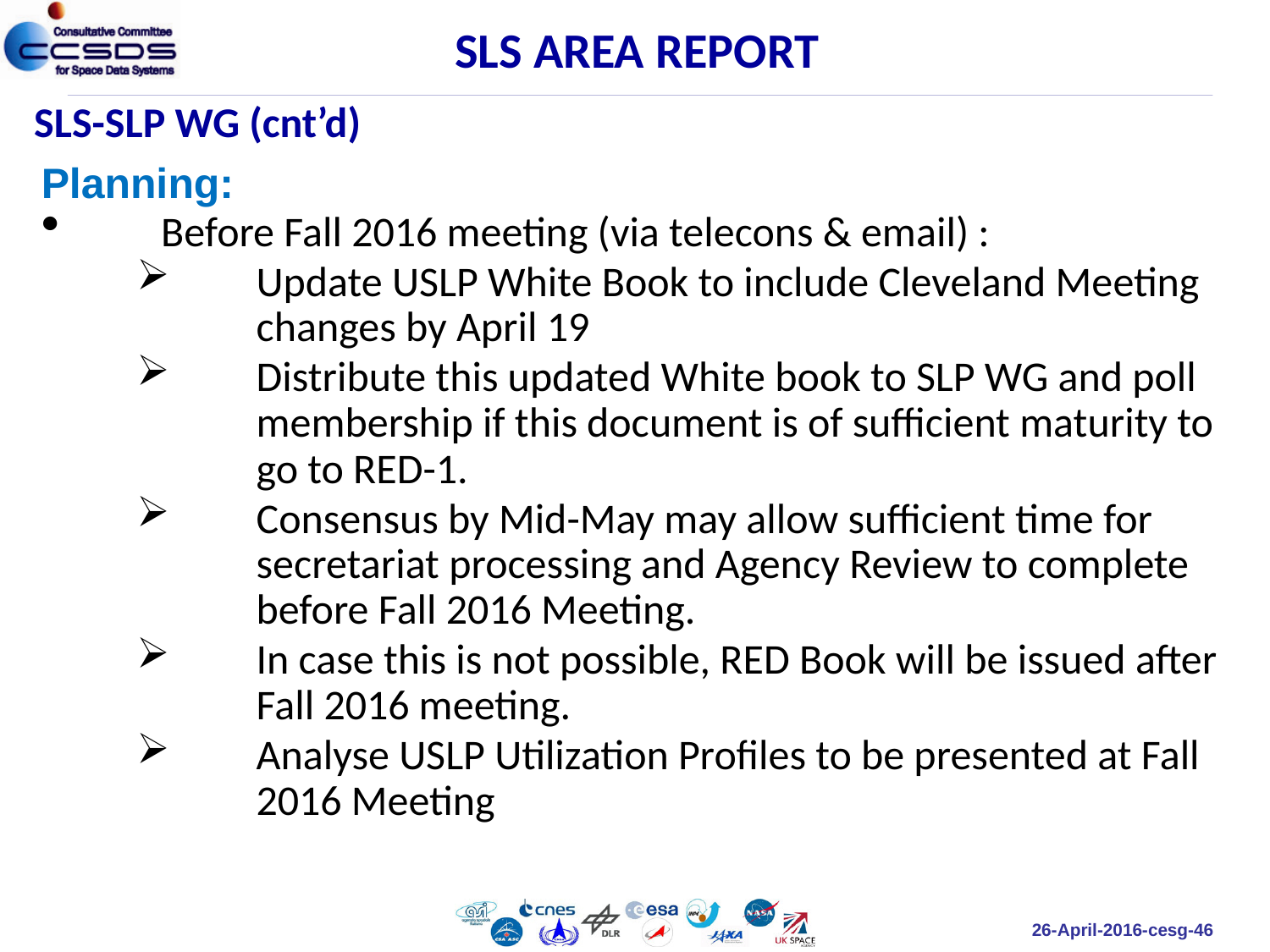

SLS AREA REPORT
SLS-SLP WG (cnt’d)
Planning:
Before Fall 2016 meeting (via telecons & email) :
Update USLP White Book to include Cleveland Meeting changes by April 19
Distribute this updated White book to SLP WG and poll membership if this document is of sufficient maturity to go to RED-1.
Consensus by Mid-May may allow sufficient time for secretariat processing and Agency Review to complete before Fall 2016 Meeting.
In case this is not possible, RED Book will be issued after Fall 2016 meeting.
Analyse USLP Utilization Profiles to be presented at Fall 2016 Meeting